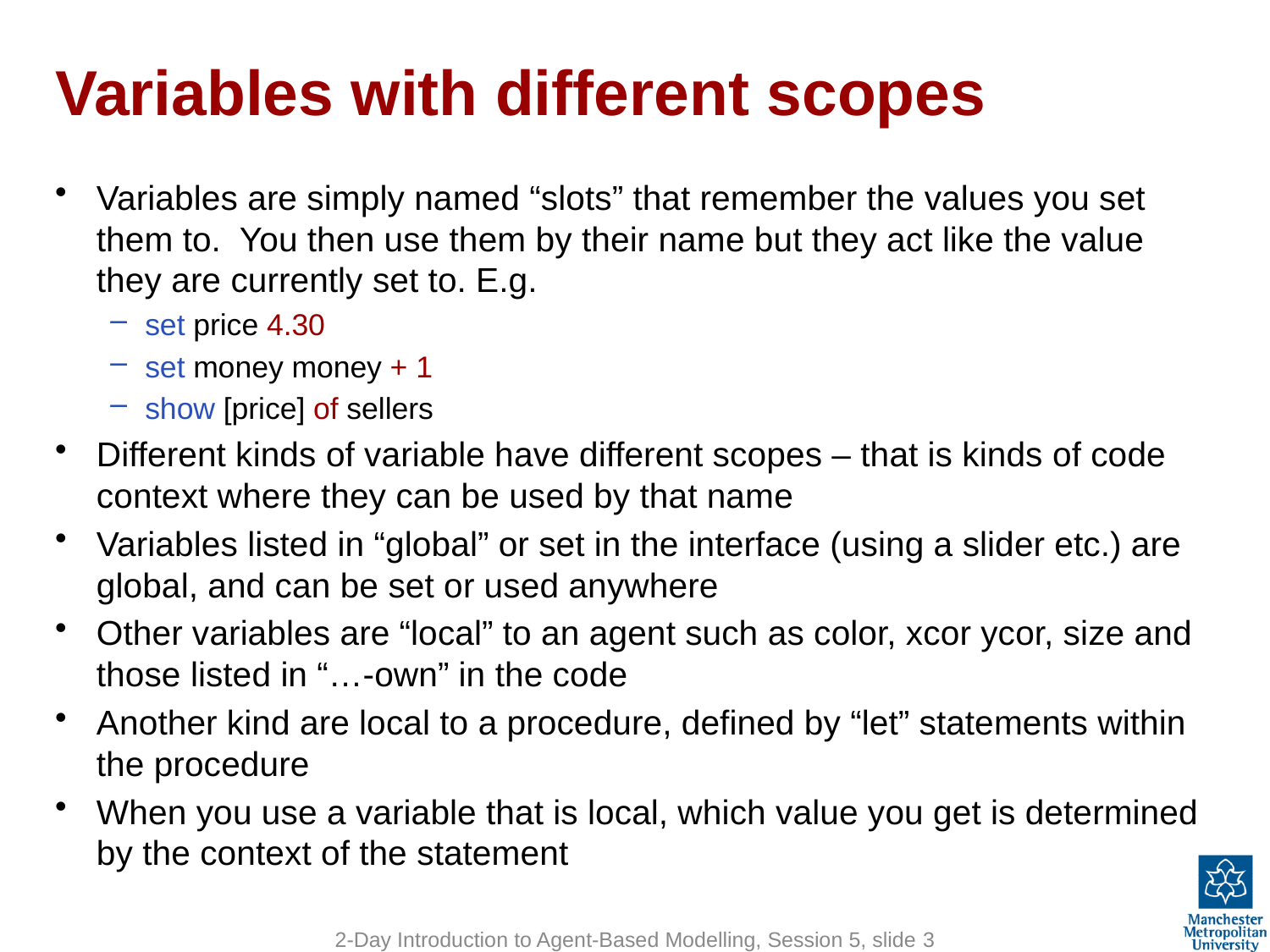

# Variables with different scopes
Variables are simply named “slots” that remember the values you set them to.  You then use them by their name but they act like the value they are currently set to. E.g.
set price 4.30
set money money + 1
show [price] of sellers
Different kinds of variable have different scopes – that is kinds of code context where they can be used by that name
Variables listed in “global” or set in the interface (using a slider etc.) are global, and can be set or used anywhere
Other variables are “local” to an agent such as color, xcor ycor, size and those listed in “…-own” in the code
Another kind are local to a procedure, defined by “let” statements within the procedure
When you use a variable that is local, which value you get is determined by the context of the statement

2-Day Introduction to Agent-Based Modelling, Session 5, slide 3